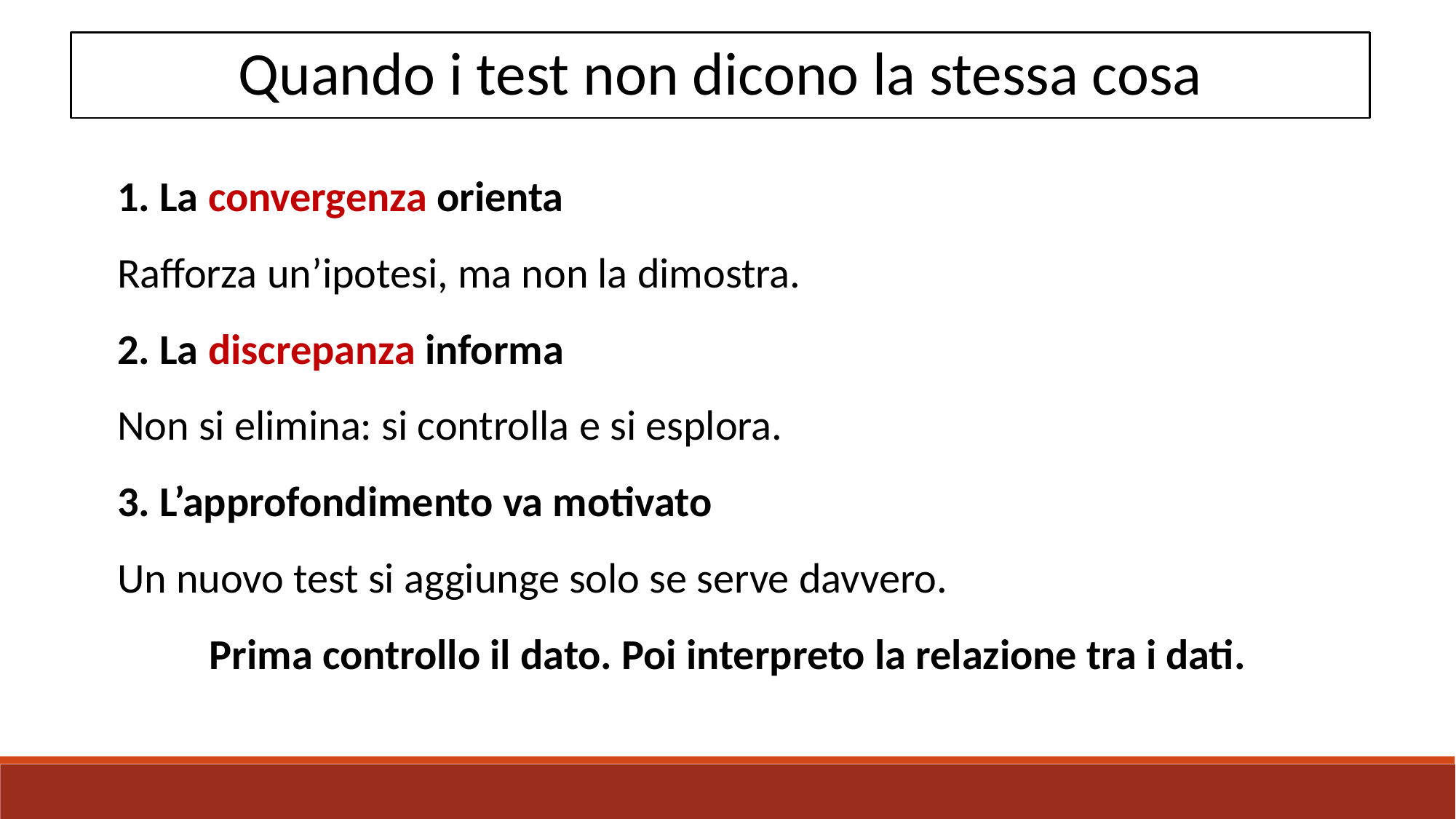

Quando i test non dicono la stessa cosa
1. La convergenza orienta
Rafforza un’ipotesi, ma non la dimostra.
2. La discrepanza informa
Non si elimina: si controlla e si esplora.
3. L’approfondimento va motivato
Un nuovo test si aggiunge solo se serve davvero.
Prima controllo il dato. Poi interpreto la relazione tra i dati.